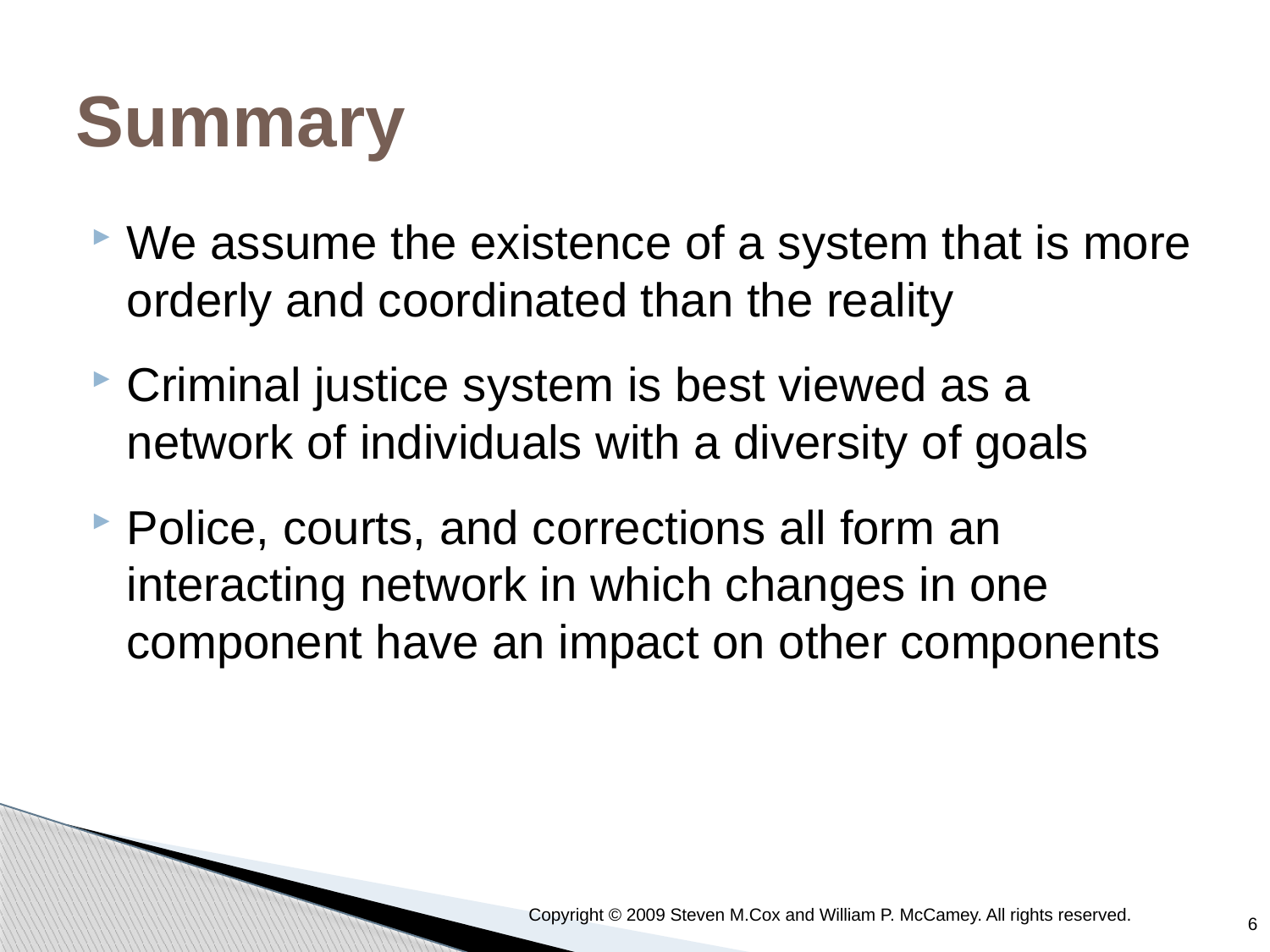

# Summary
We assume the existence of a system that is more orderly and coordinated than the reality
Criminal justice system is best viewed as a network of individuals with a diversity of goals
Police, courts, and corrections all form an interacting network in which changes in one component have an impact on other components
Copyright © 2009 Steven M.Cox and William P. McCamey. All rights reserved.
6